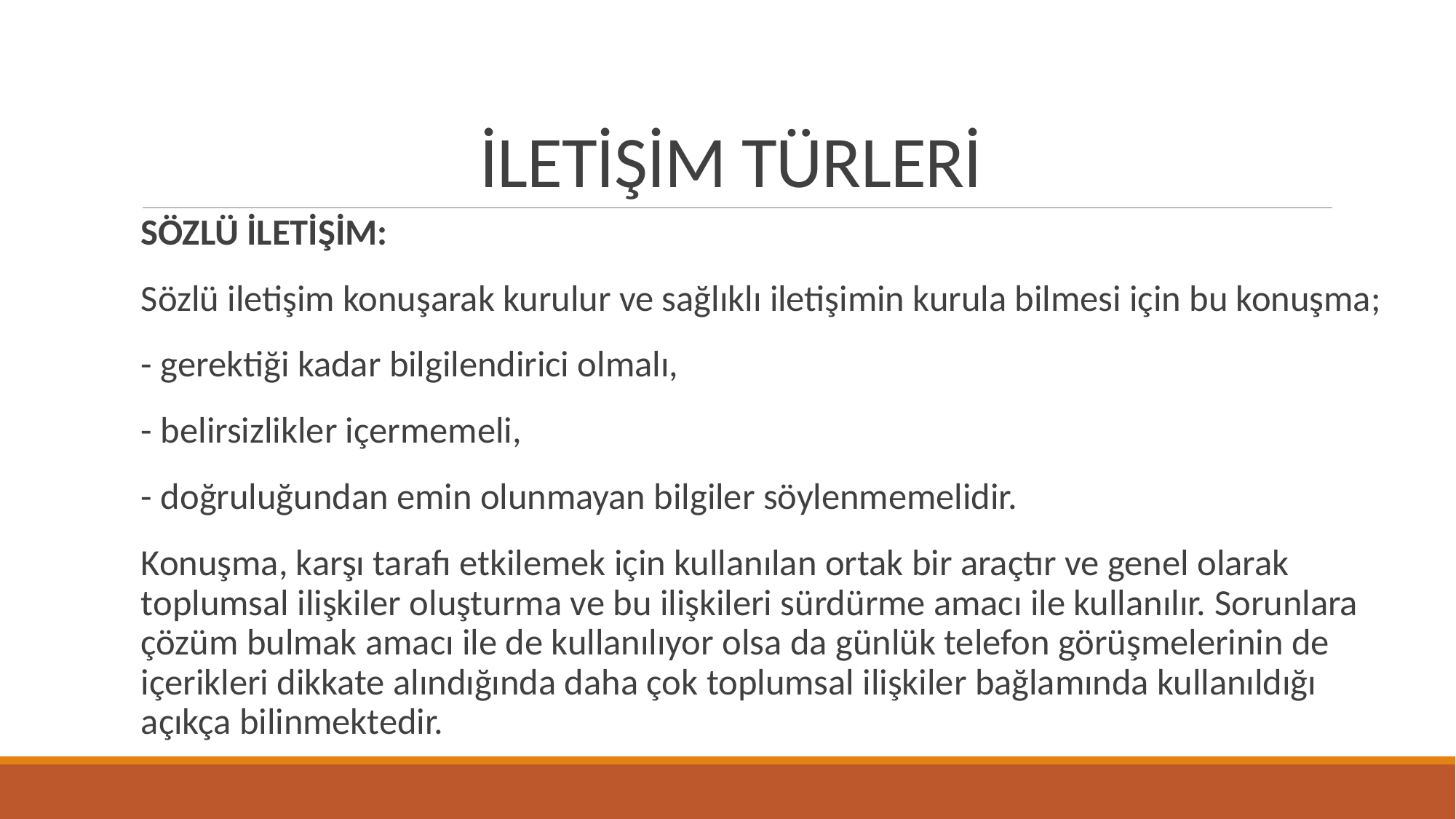

# İLETİŞİM TÜRLERİ
SÖZLÜ İLETİŞİM:
Sözlü iletişim konuşarak kurulur ve sağlıklı iletişimin kurula bilmesi için bu konuşma;
- gerektiği kadar bilgilendirici olmalı,
- belirsizlikler içermemeli,
- doğruluğundan emin olunmayan bilgiler söylenmemelidir.
Konuşma, karşı tarafı etkilemek için kullanılan ortak bir araçtır ve genel olarak toplumsal ilişkiler oluşturma ve bu ilişkileri sürdürme amacı ile kullanılır. Sorunlara çözüm bulmak amacı ile de kullanılıyor olsa da günlük telefon görüşmelerinin de içerikleri dikkate alındığında daha çok toplumsal ilişkiler bağlamında kullanıldığı açıkça bilinmektedir.